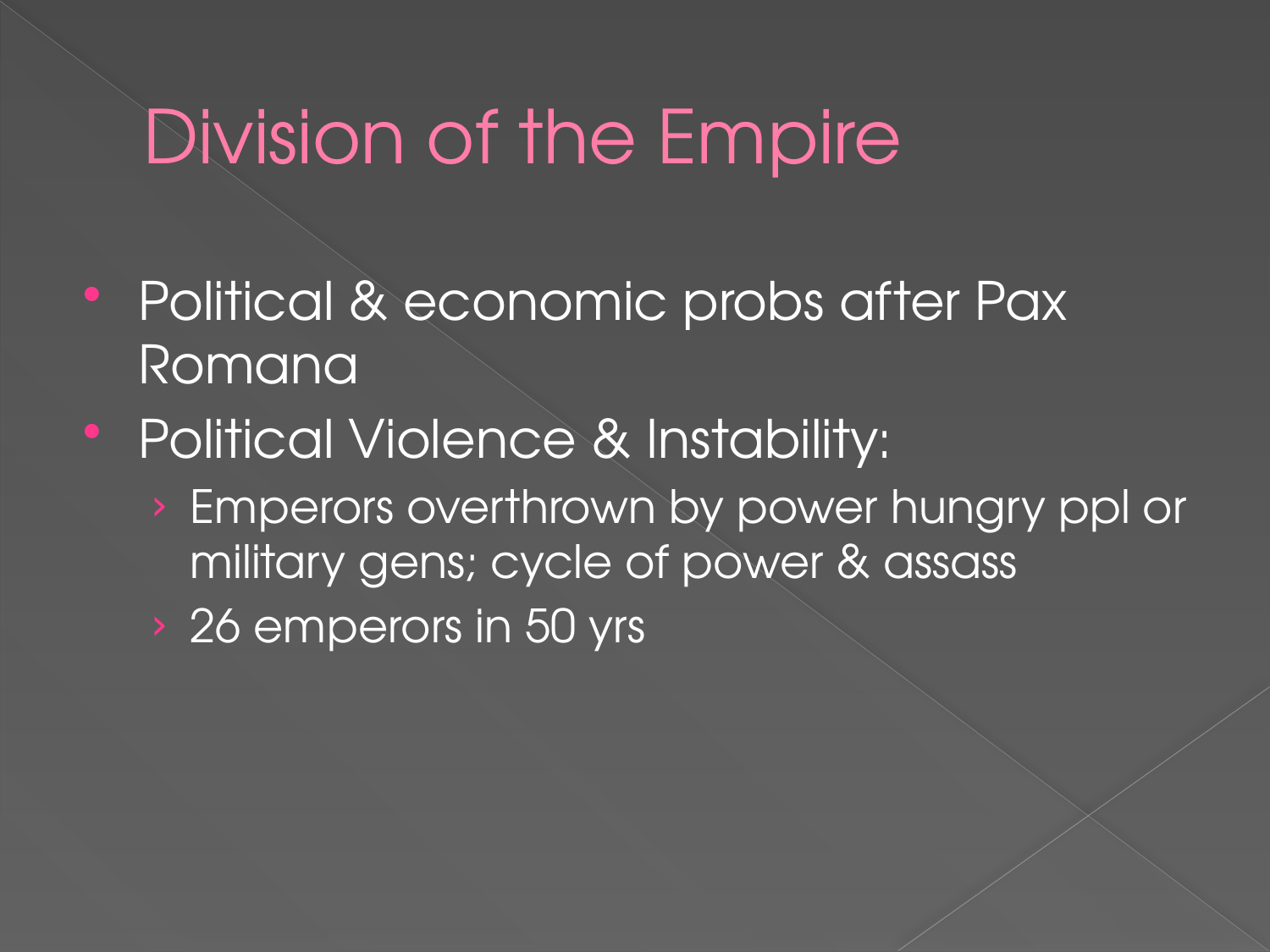

# Division of the Empire
Political & economic probs after Pax Romana
Political Violence & Instability:
Emperors overthrown by power hungry ppl or military gens; cycle of power & assass
26 emperors in 50 yrs